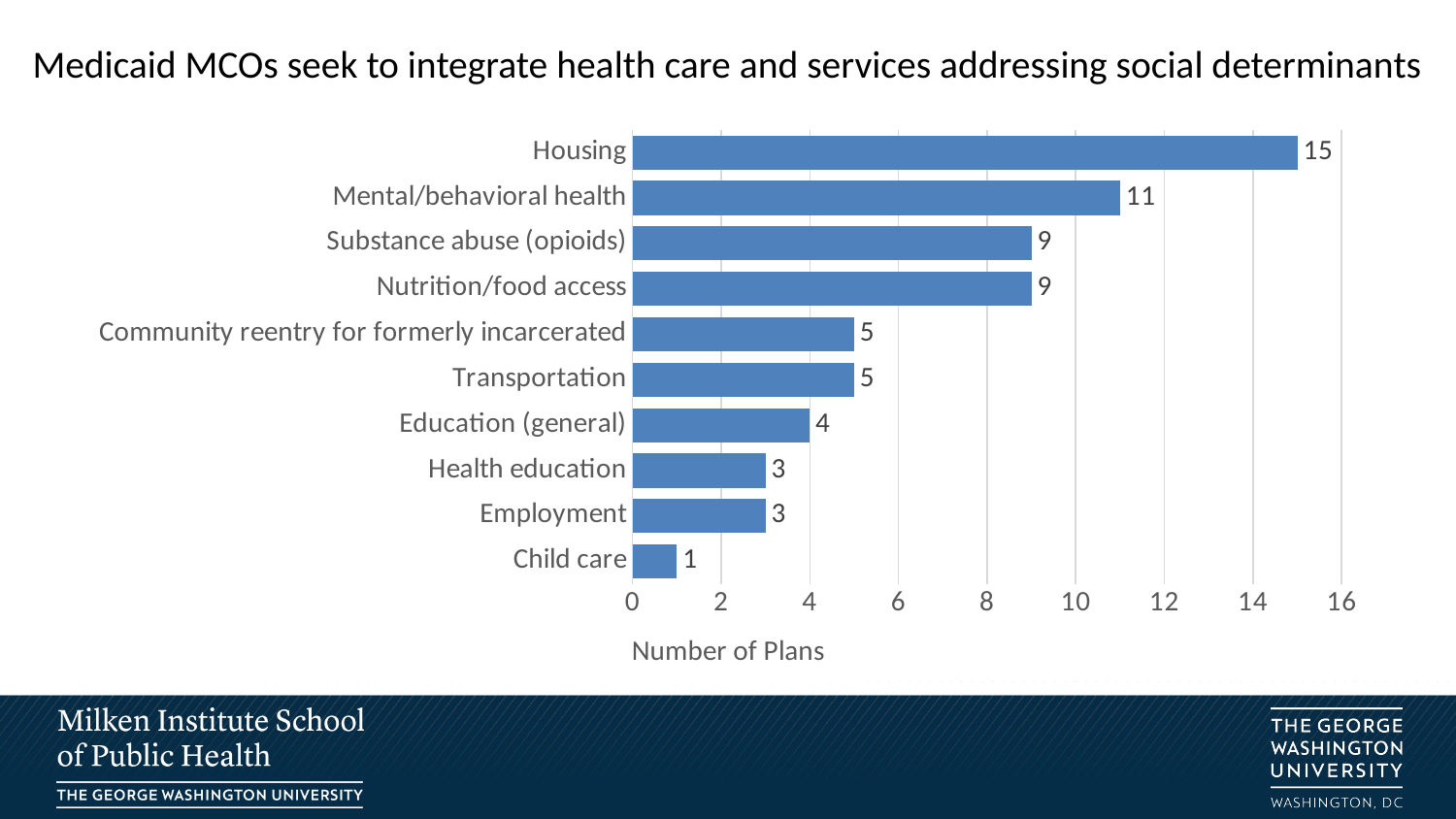

# Medicaid MCOs seek to integrate health care and services addressing social determinants

### Chart

| Category | Series 1 |
|---|---|
| Child care | 1.0 |
| Employment | 3.0 |
| Health education | 3.0 |
| Education (general) | 4.0 |
| Transportation | 5.0 |
| Community reentry for formerly incarcerated | 5.0 |
| Nutrition/food access | 9.0 |
| Substance abuse (opioids) | 9.0 |
| Mental/behavioral health | 11.0 |
| Housing | 15.0 |